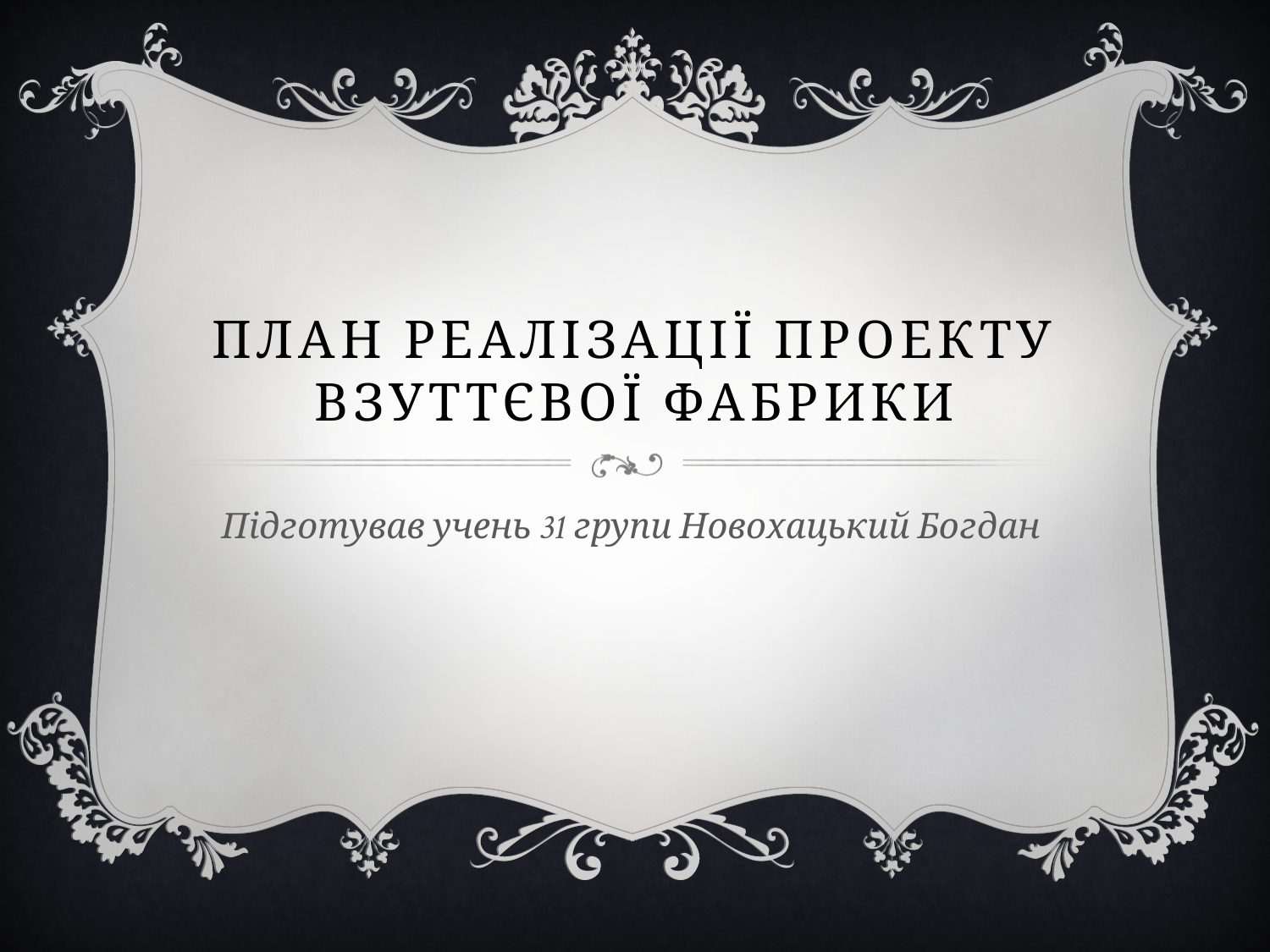

# План реалізації проекту взуттєвої фабрики
Підготував учень 31 групи Новохацький Богдан